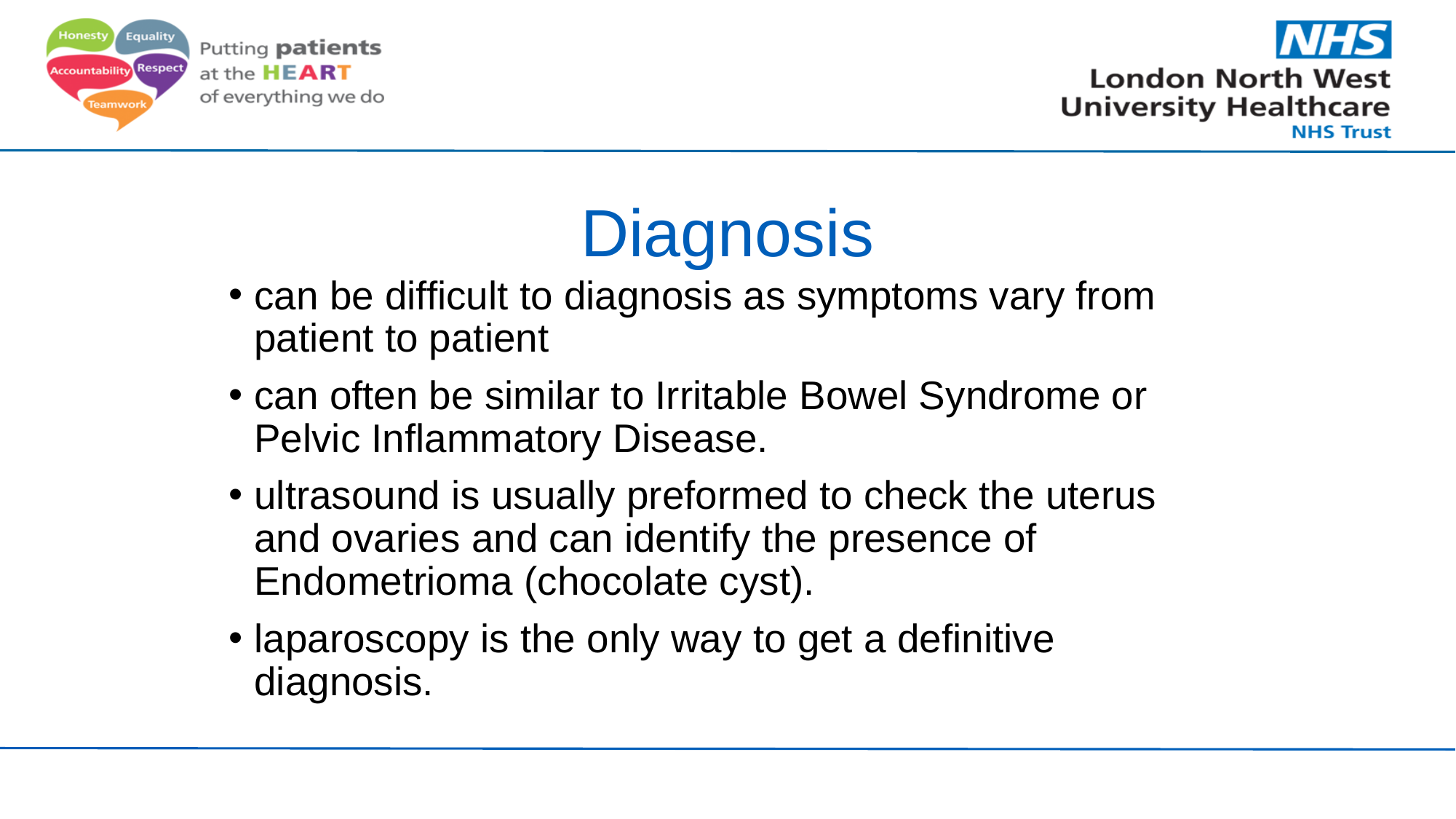

# Diagnosis
can be difficult to diagnosis as symptoms vary from patient to patient
can often be similar to Irritable Bowel Syndrome or Pelvic Inflammatory Disease.
ultrasound is usually preformed to check the uterus and ovaries and can identify the presence of Endometrioma (chocolate cyst).
laparoscopy is the only way to get a definitive diagnosis.